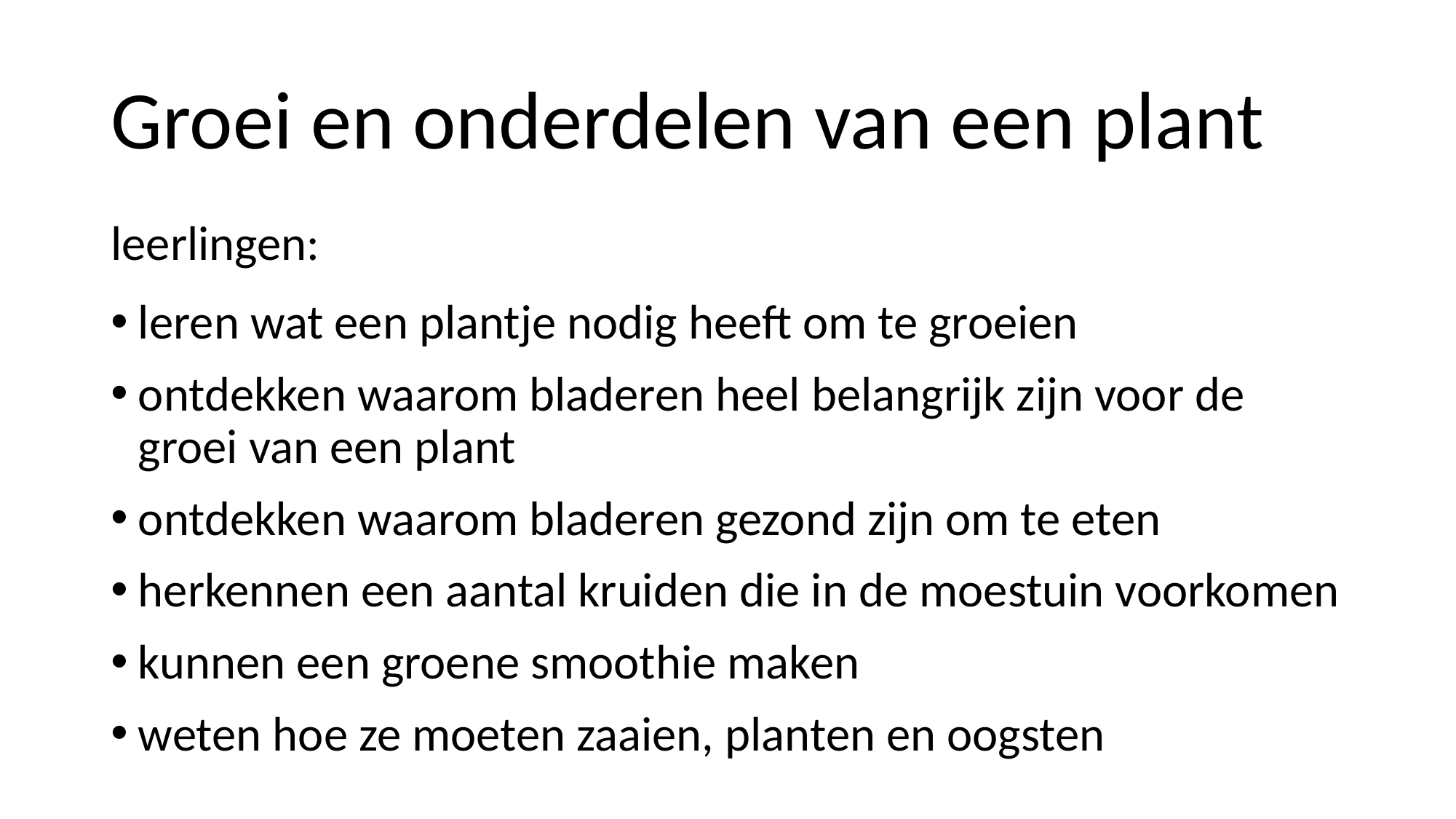

# Groei en onderdelen van een plant
leerlingen:
leren wat een plantje nodig heeft om te groeien
ontdekken waarom bladeren heel belangrijk zijn voor de groei van een plant
ontdekken waarom bladeren gezond zijn om te eten
herkennen een aantal kruiden die in de moestuin voorkomen
kunnen een groene smoothie maken
weten hoe ze moeten zaaien, planten en oogsten